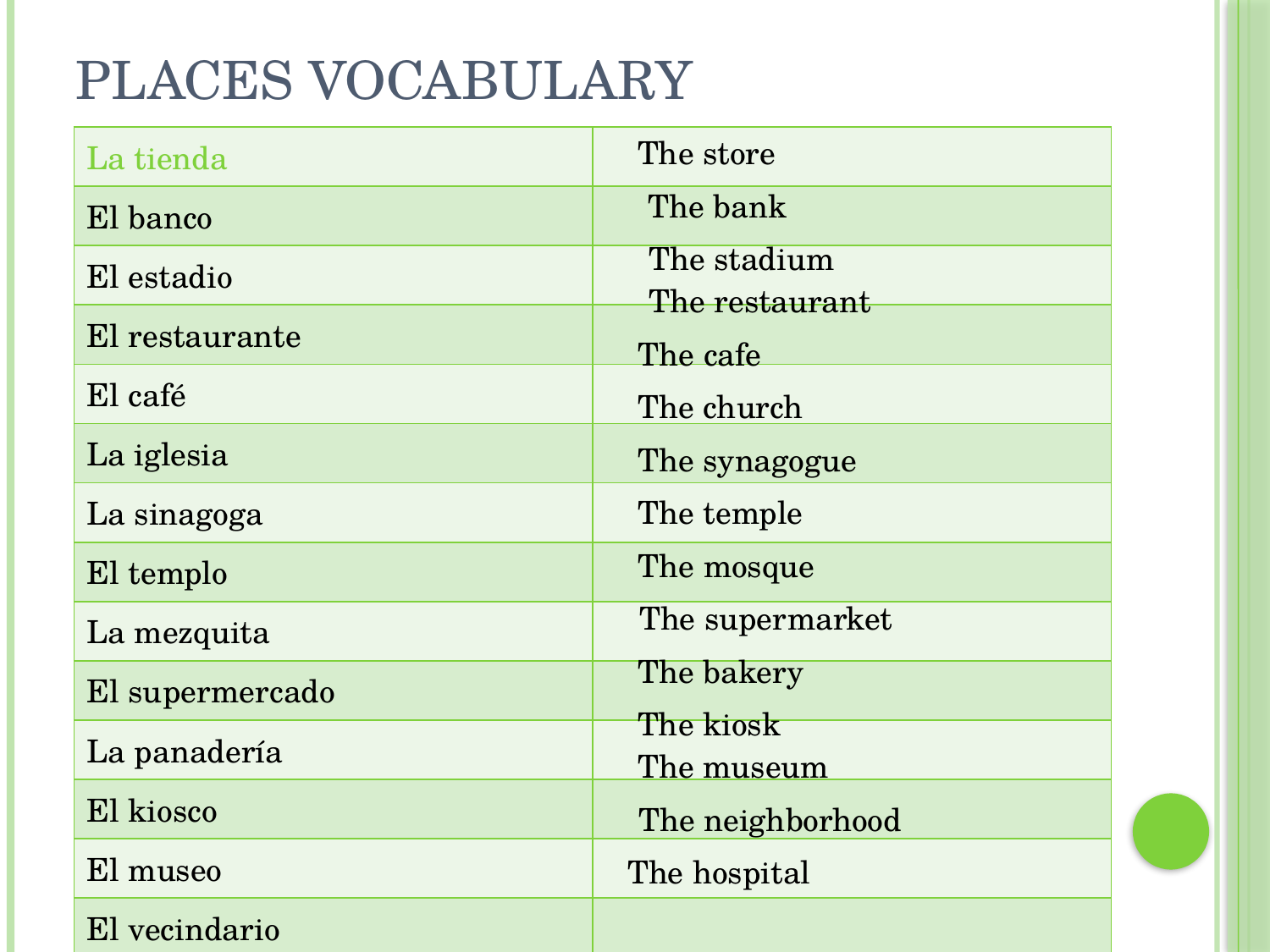

# Places Vocabulary
| La tienda |  |
| --- | --- |
| El banco |  |
| El estadio |  |
| El restaurante |  |
| El café |  |
| La iglesia |  |
| La sinagoga |  |
| El templo |  |
| La mezquita |  |
| El supermercado |  |
| La panadería |  |
| El kiosco |  |
| El museo |  |
| El vecindario |  |
| El hospital |  |
The store
The bank
The stadium
The restaurant
The cafe
The church
The synagogue
The temple
The mosque
The supermarket
The bakery
The kiosk
The museum
The neighborhood
The hospital